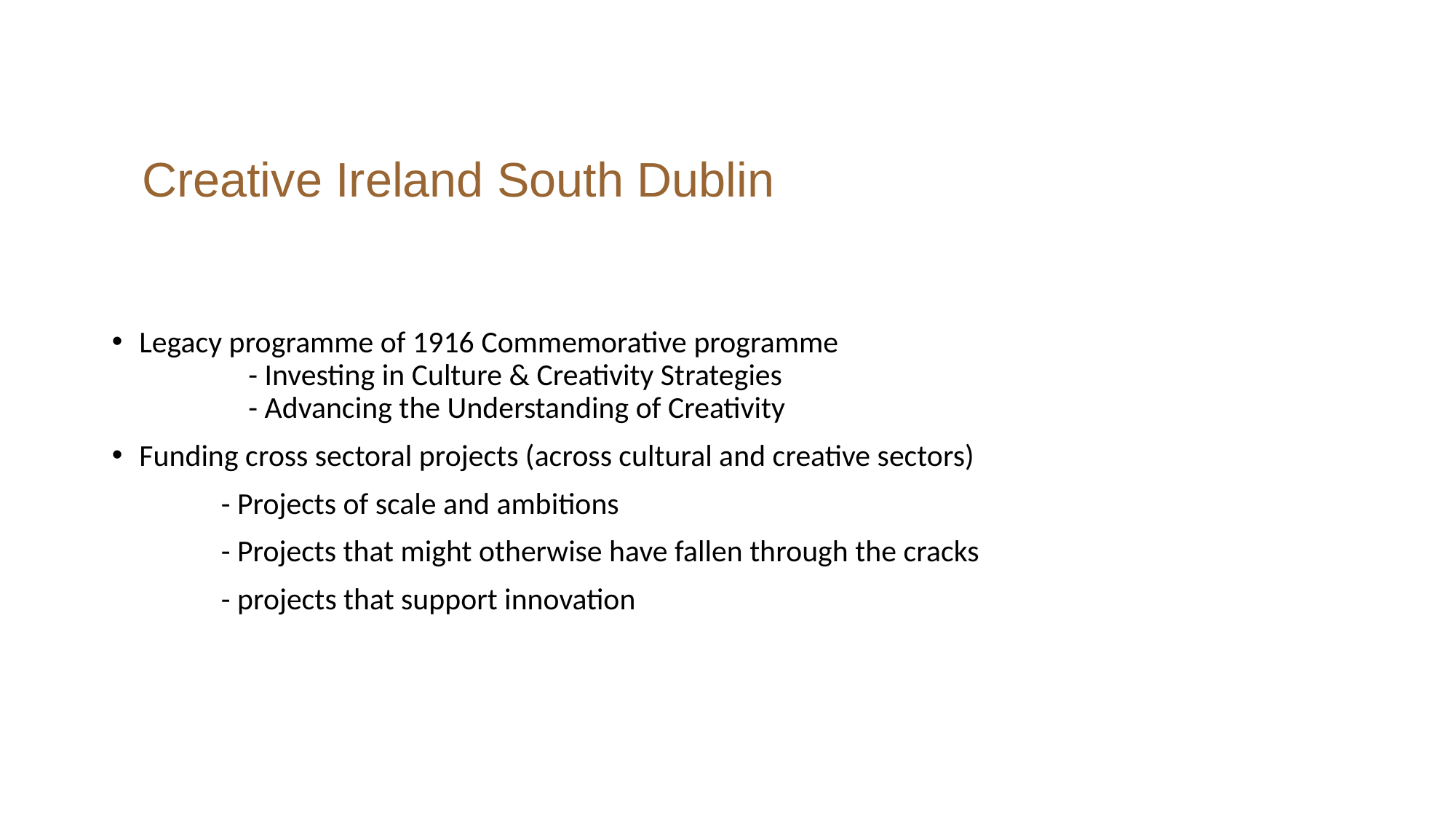

Creative Ireland South Dublin

Legacy programme of 1916 Commemorative programme
	- Investing in Culture & Creativity Strategies
	- Advancing the Understanding of Creativity
Funding cross sectoral projects (across cultural and creative sectors)
	- Projects of scale and ambitions
	- Projects that might otherwise have fallen through the cracks
	- projects that support innovation